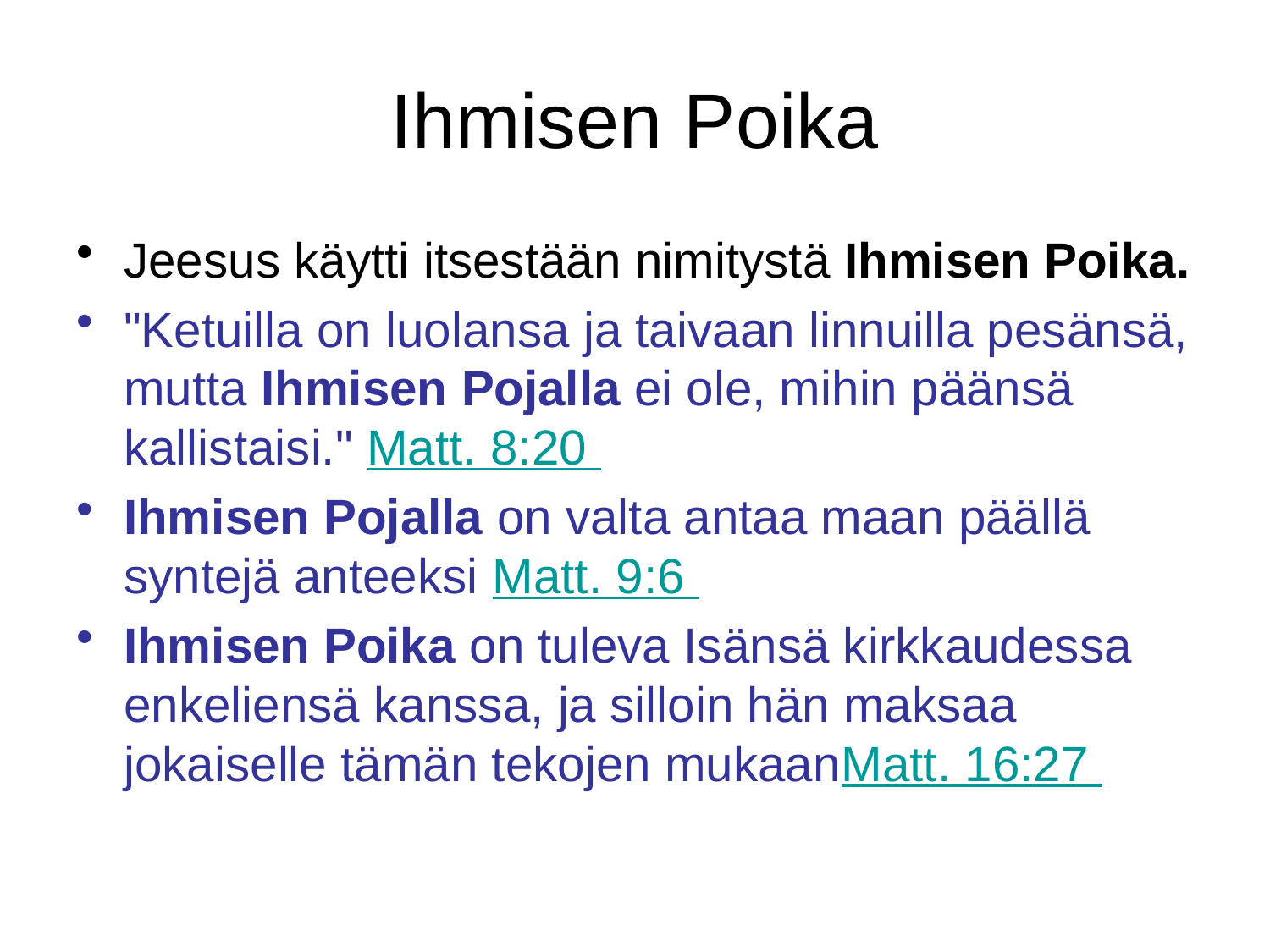

# Ihmisen Poika
Jeesus käytti itsestään nimitystä Ihmisen Poika.
"Ketuilla on luolansa ja taivaan linnuilla pesänsä, mutta Ihmisen Pojalla ei ole, mihin päänsä kallistaisi." Matt. 8:20
Ihmisen Pojalla on valta antaa maan päällä syntejä anteeksi Matt. 9:6
Ihmisen Poika on tuleva Isänsä kirkkaudessa enkeliensä kanssa, ja silloin hän maksaa jokaiselle tämän tekojen mukaanMatt. 16:27